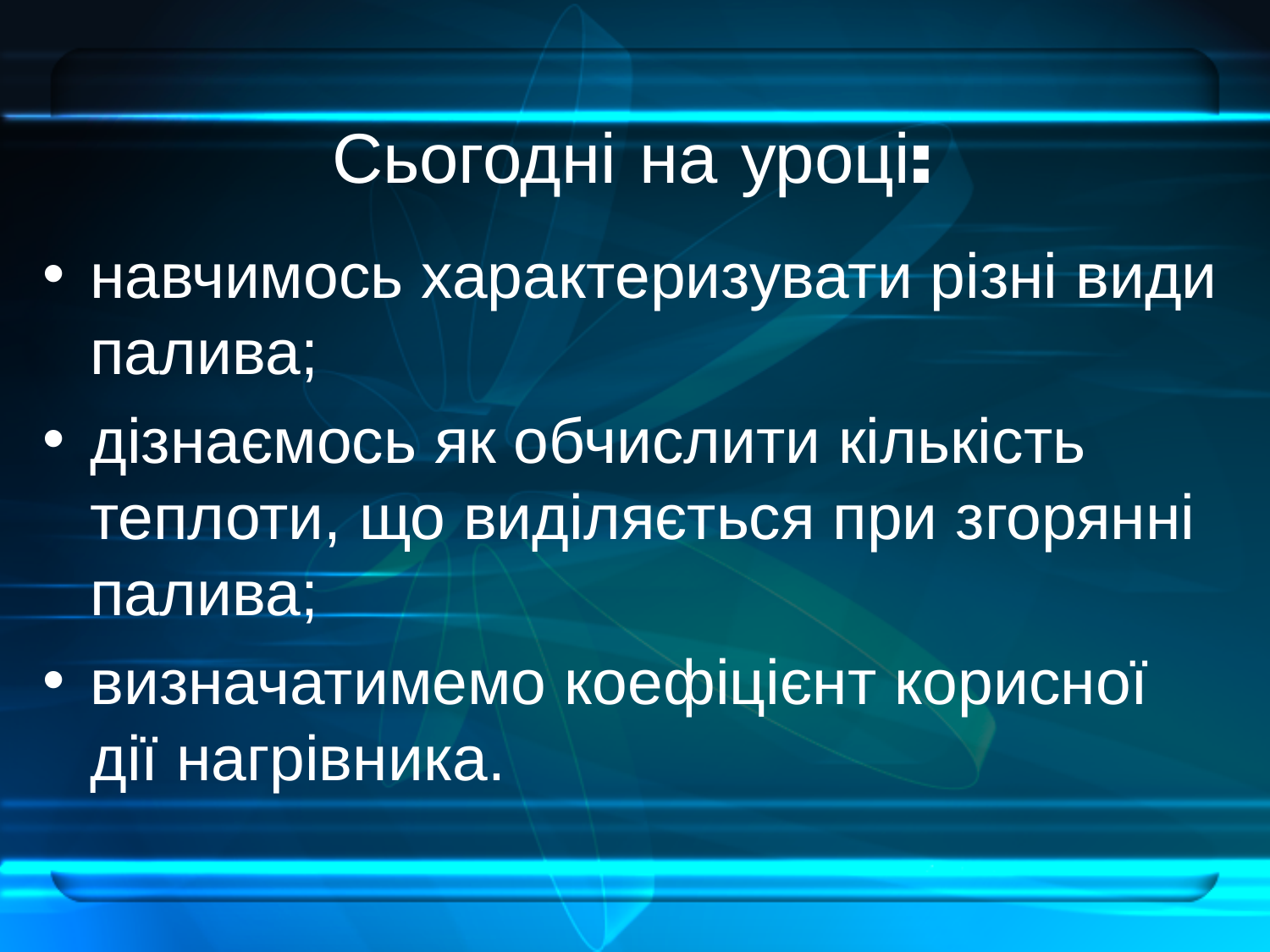

# Сьогодні на уроці:
навчимось характеризувати різні види палива;
дізнаємось як обчислити кількість теплоти, що виділяється при згорянні палива;
визначатимемо коефіцієнт корисної дії нагрівника.